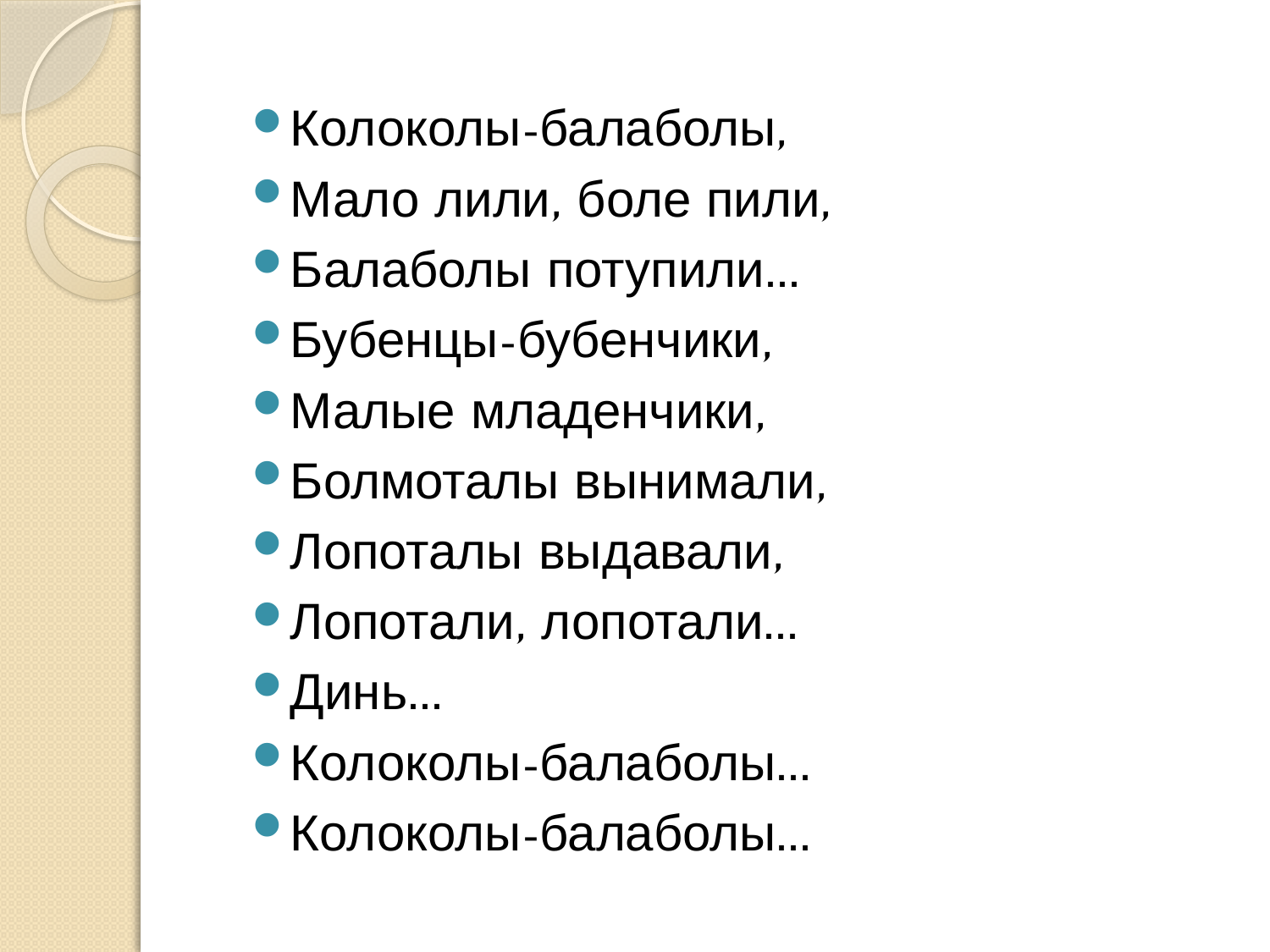

#
Колоколы-балаболы,
Мало лили, боле пили,
Балаболы потупили...
Бубенцы-бубенчики,
Малые младенчики,
Болмоталы вынимали,
Лопоталы выдавали,
Лопотали, лопотали...
Динь...
Колоколы-балаболы...
Колоколы-балаболы...